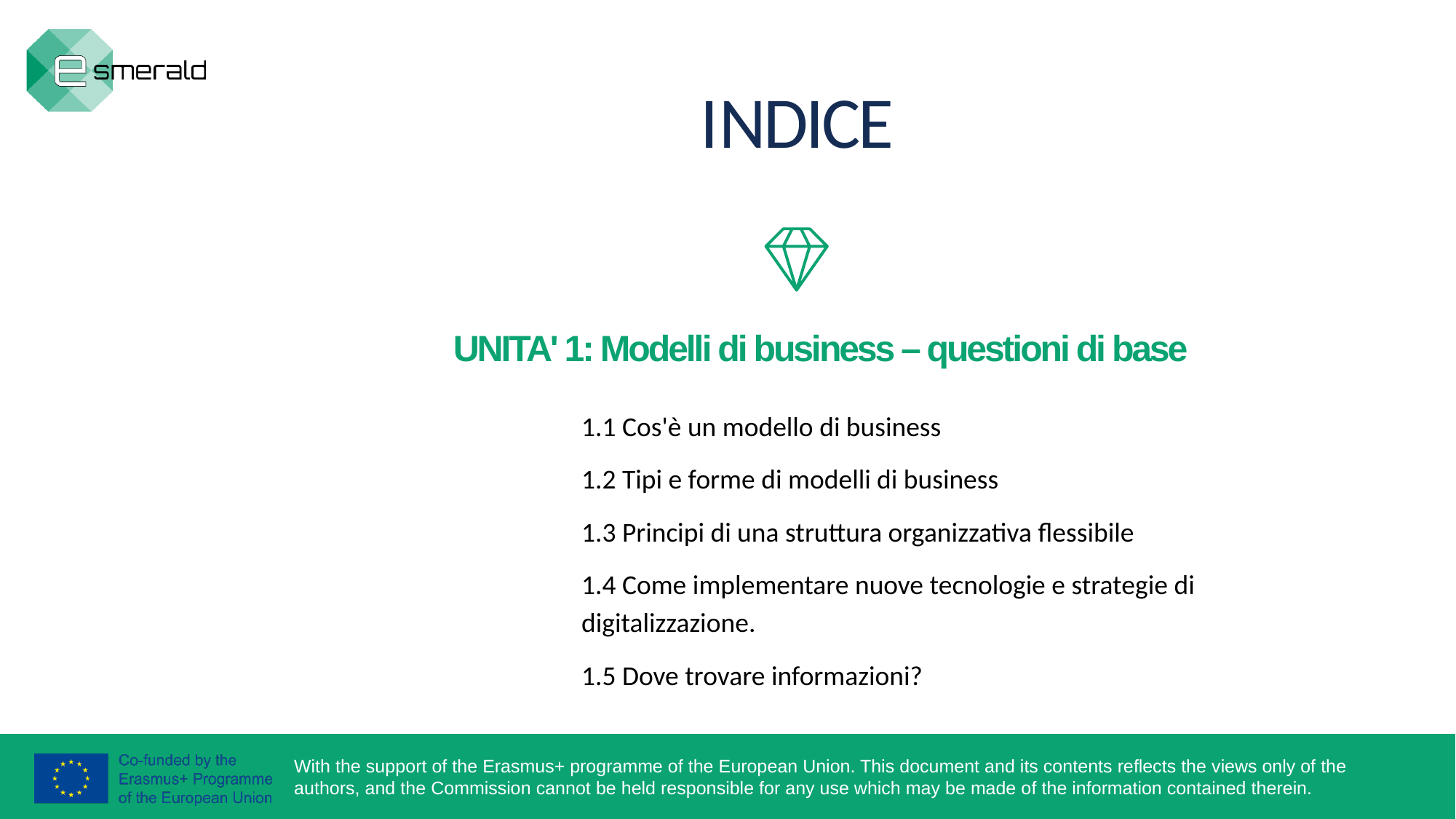

INDICE

      UNITA' 1: Modelli di business – questioni di base

1.1 Cos'è un modello di business
1.2 Tipi e forme di modelli di business
1.3 Principi di una struttura organizzativa flessibile
1.4 Come implementare nuove tecnologie e strategie di digitalizzazione.
1.5 Dove trovare informazioni?